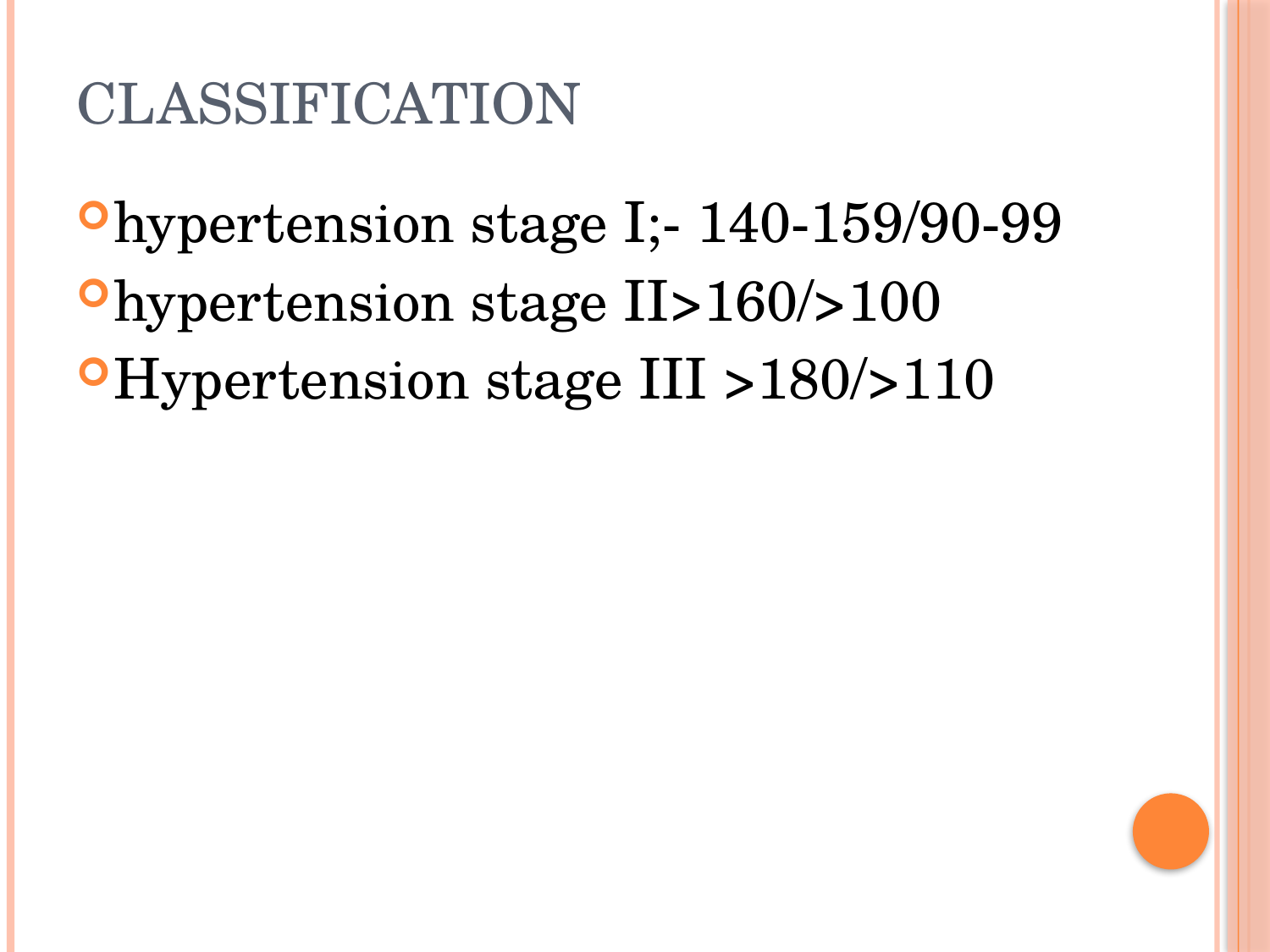

# classification
hypertension stage I;- 140-159/90-99
hypertension stage II>160/>100
Hypertension stage III >180/>110